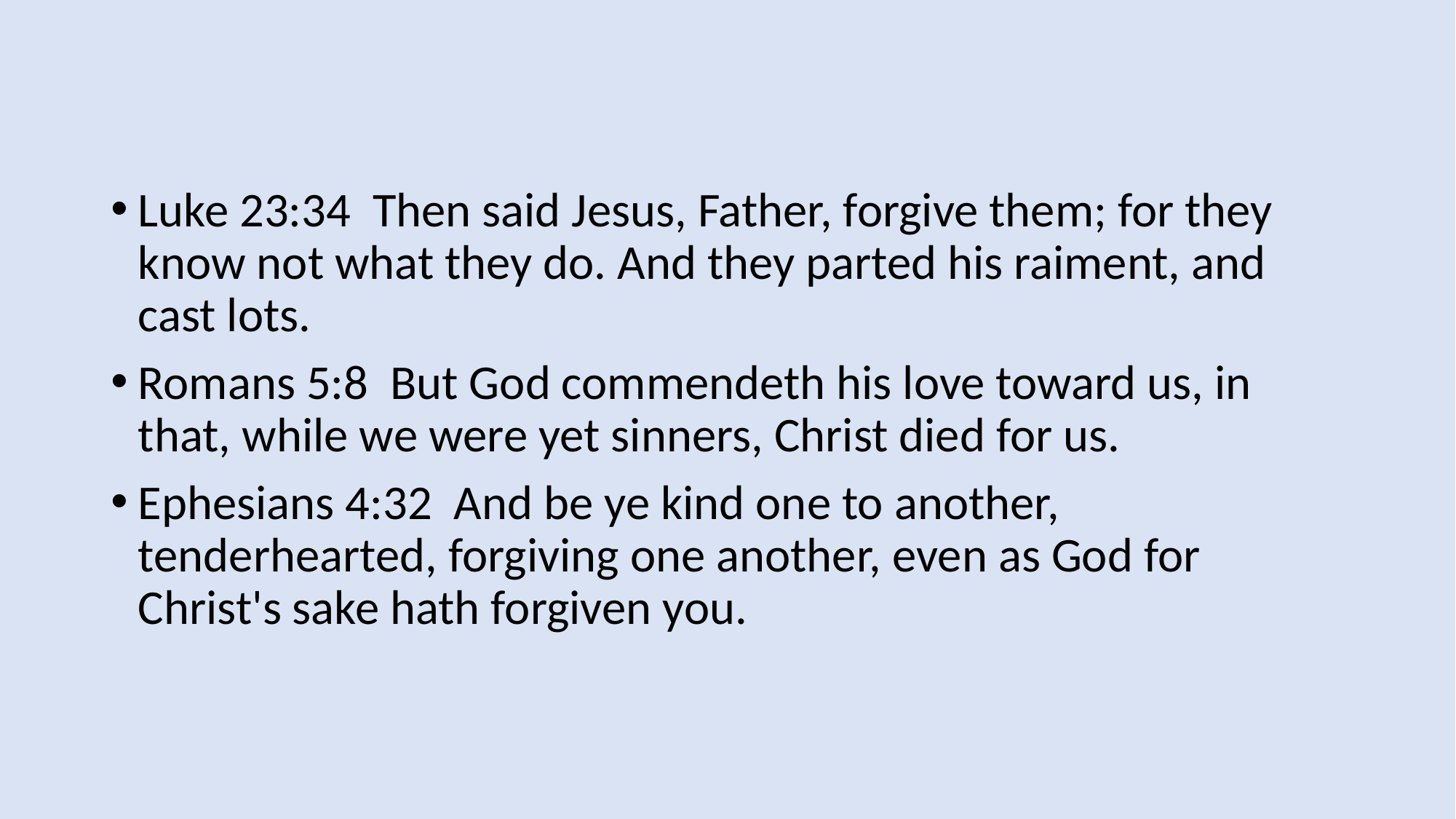

Luke 23:34  Then said Jesus, Father, forgive them; for they know not what they do. And they parted his raiment, and cast lots.
Romans 5:8  But God commendeth his love toward us, in that, while we were yet sinners, Christ died for us.
Ephesians 4:32  And be ye kind one to another, tenderhearted, forgiving one another, even as God for Christ's sake hath forgiven you.